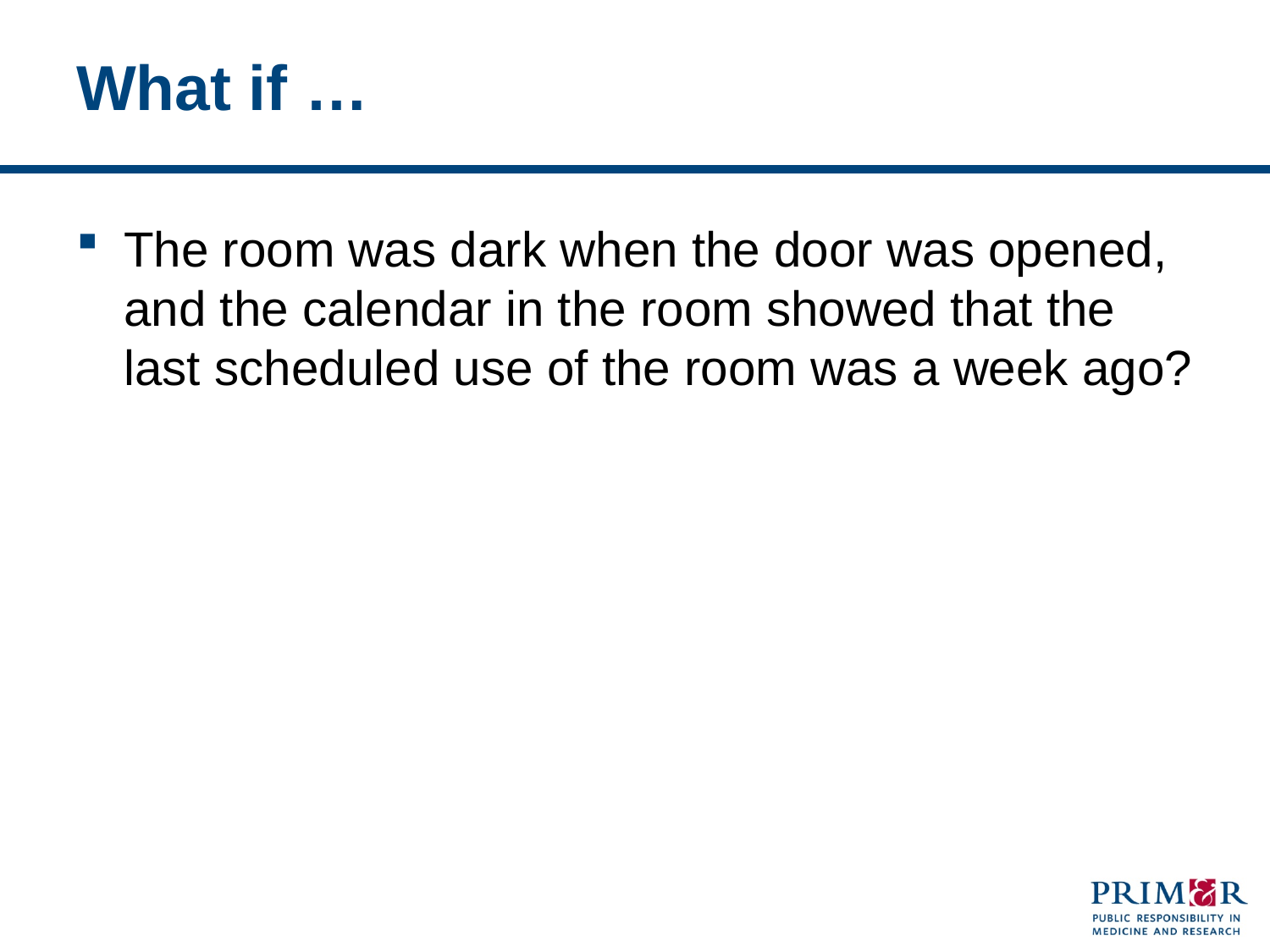

# What if …
The room was dark when the door was opened, and the calendar in the room showed that the last scheduled use of the room was a week ago?